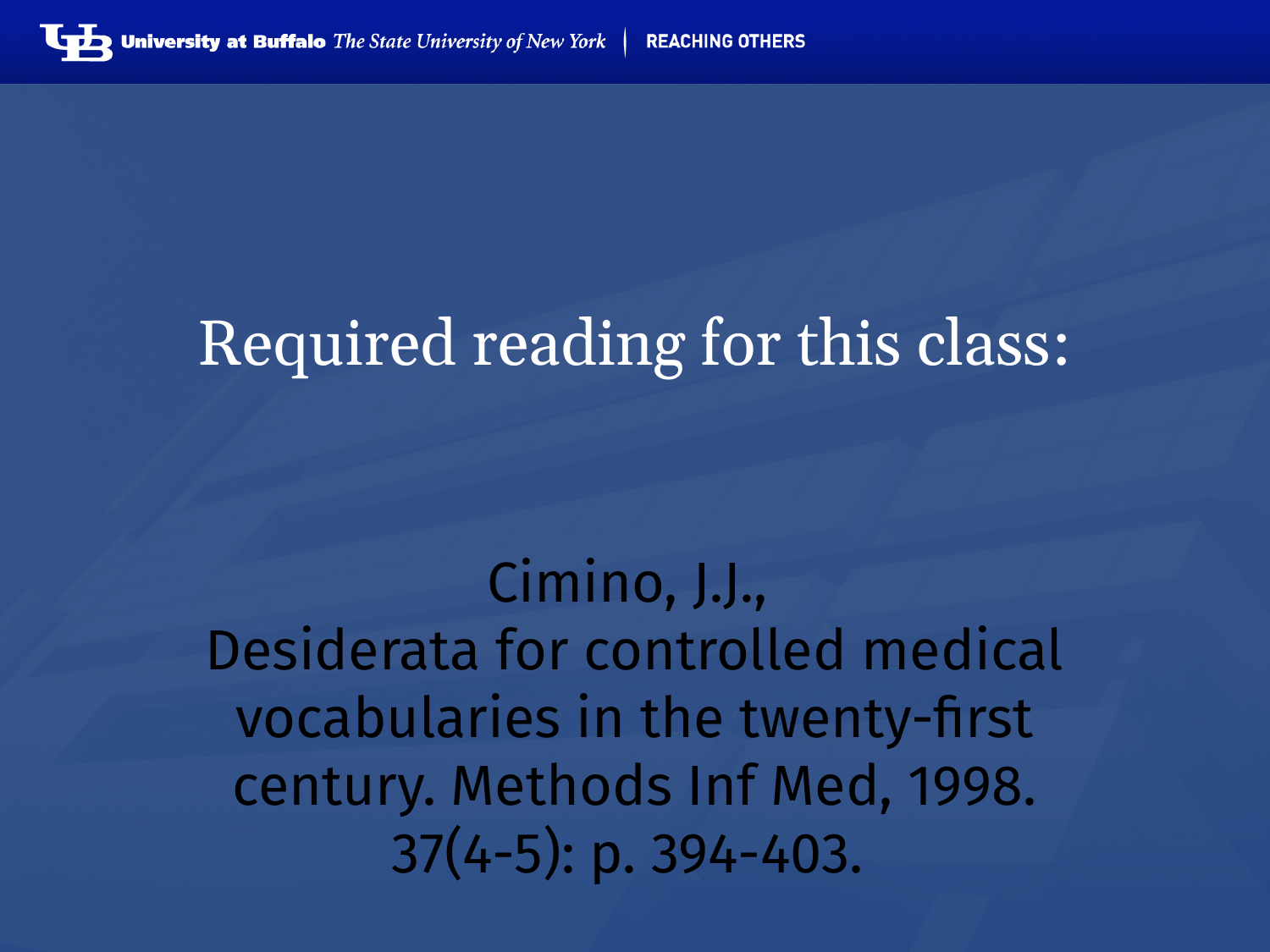

# Required reading for this class:
Cimino, J.J.,
Desiderata for controlled medical vocabularies in the twenty-first century. Methods Inf Med, 1998. 37(4-5): p. 394-403.